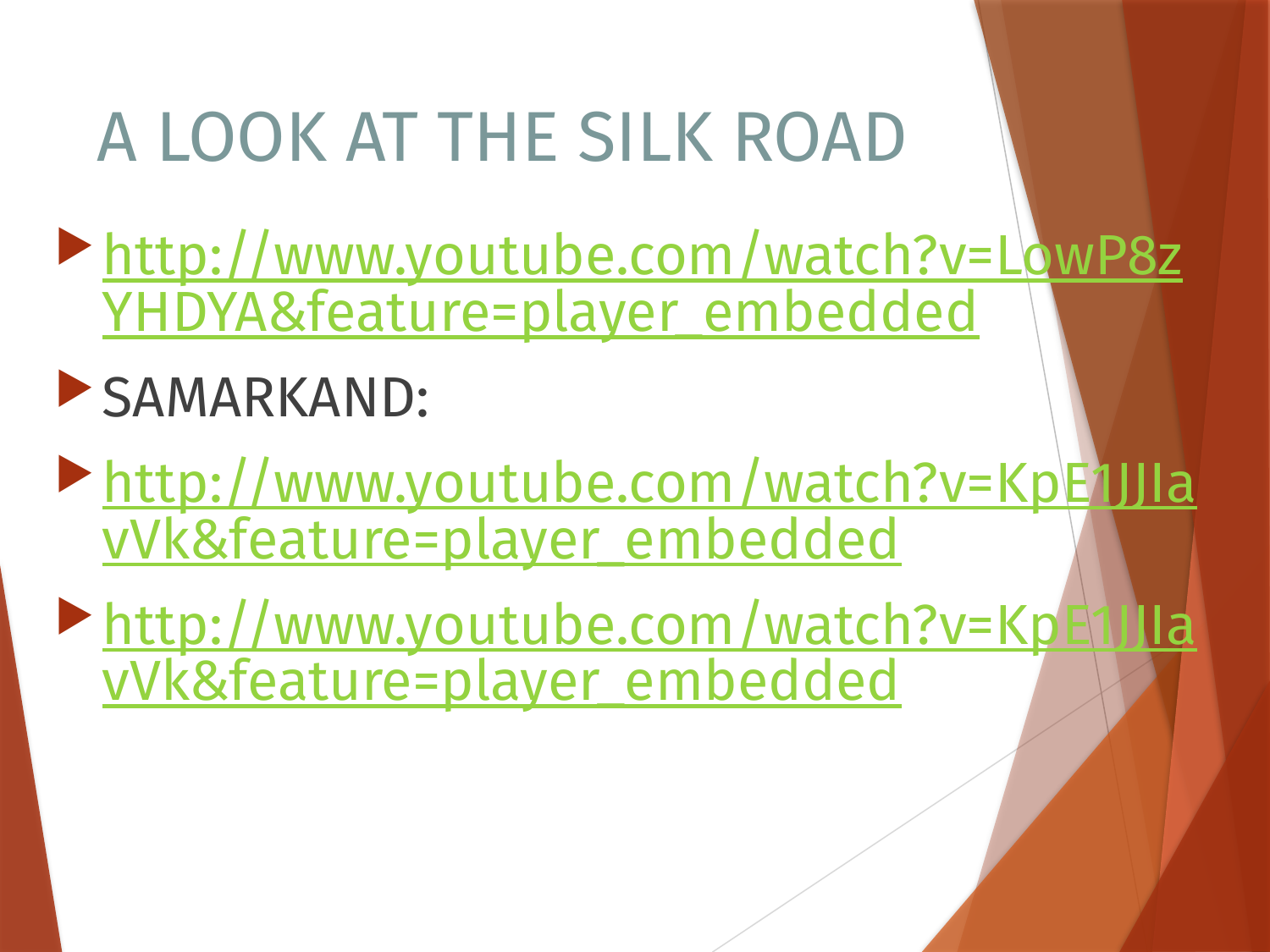

# A LOOK AT THE SILK ROAD
http://www.youtube.com/watch?v=LowP8zYHDYA&feature=player_embedded
SAMARKAND:
http://www.youtube.com/watch?v=KpE1JJIavVk&feature=player_embedded
http://www.youtube.com/watch?v=KpE1JJIavVk&feature=player_embedded